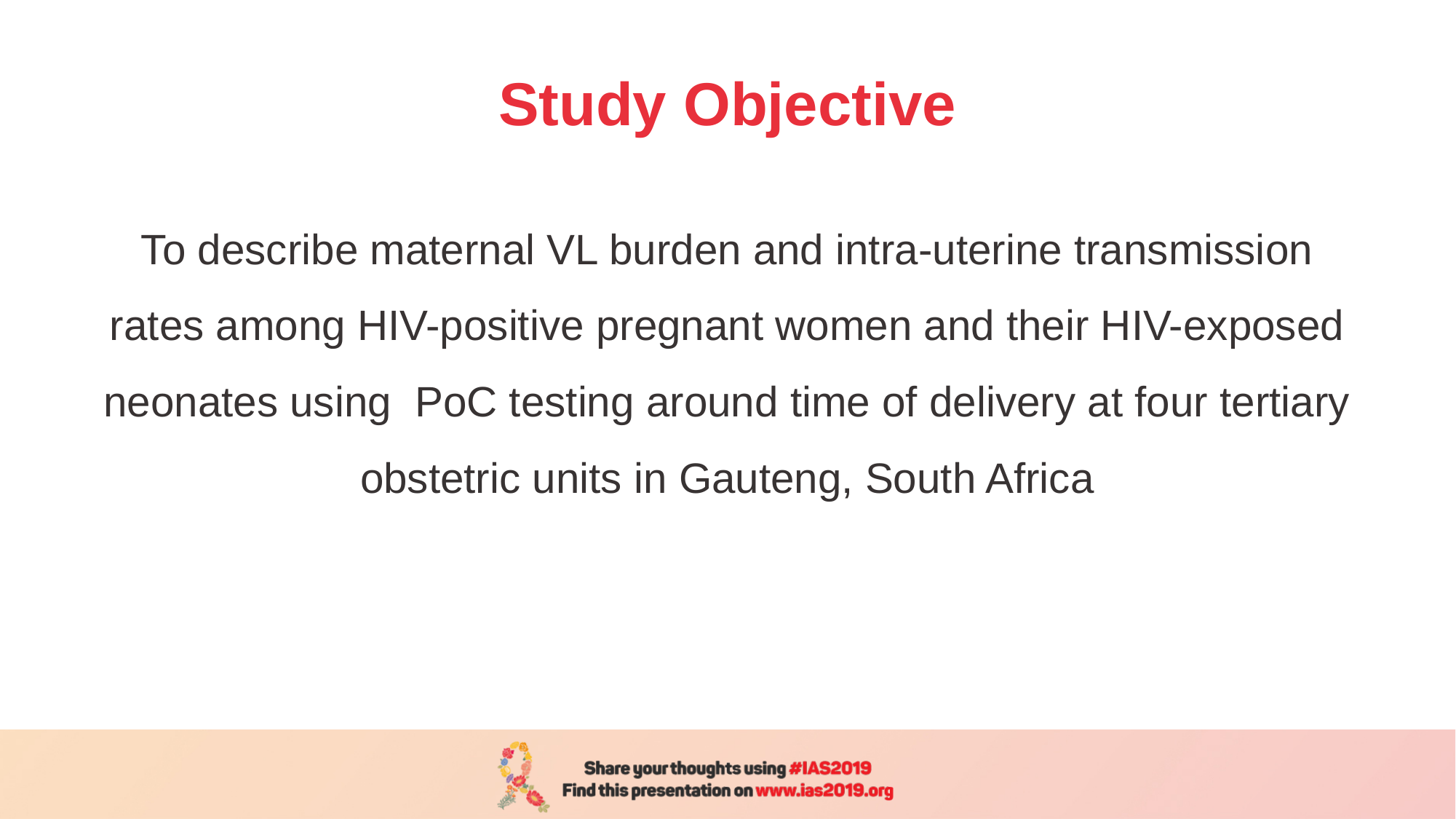

# Study Objective
To describe maternal VL burden and intra-uterine transmission rates among HIV-positive pregnant women and their HIV-exposed neonates using  PoC testing around time of delivery at four tertiary obstetric units in Gauteng, South Africa